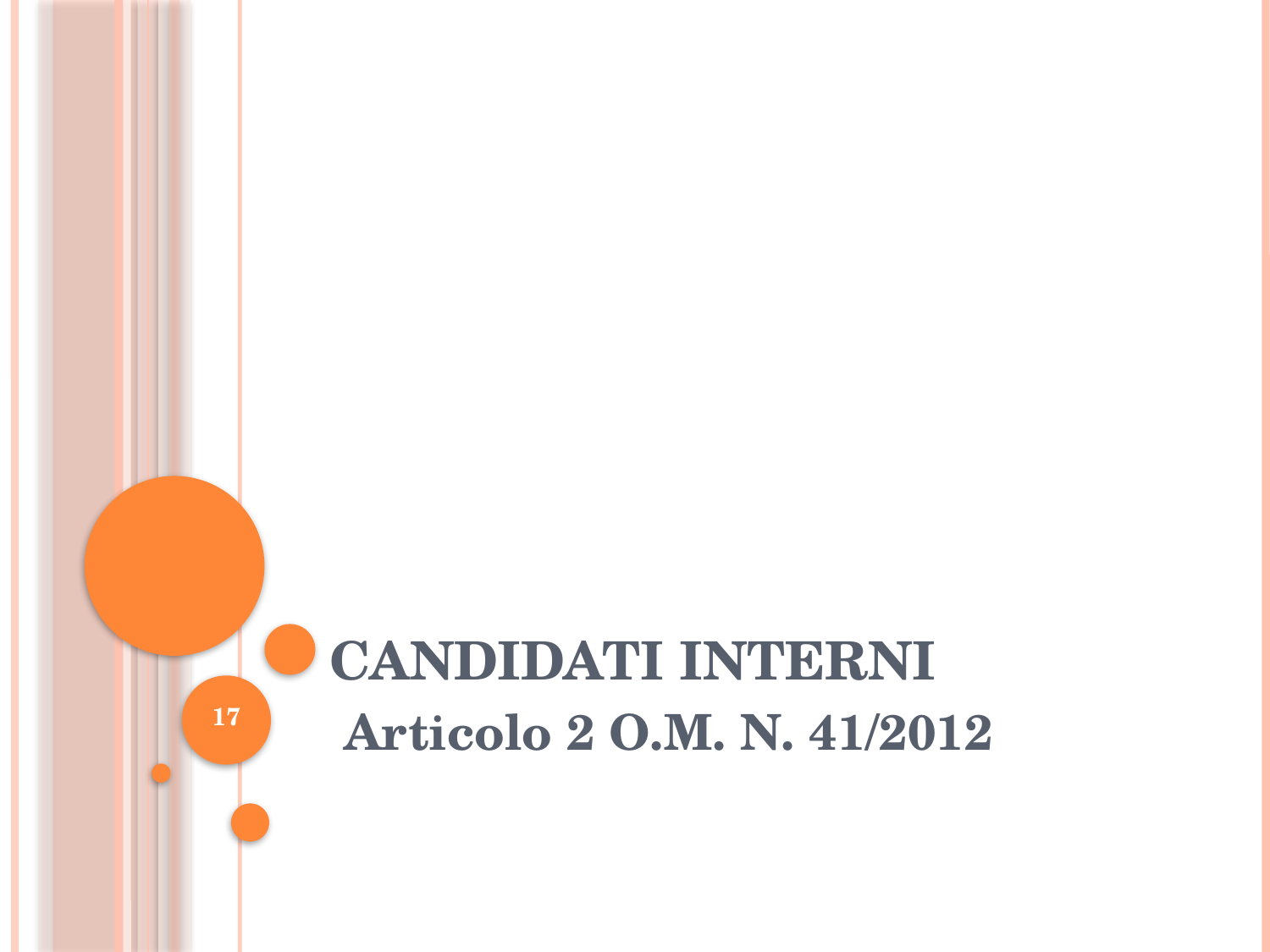

# CANDIDATI INTERNI
17
 Articolo 2 O.M. N. 41/2012